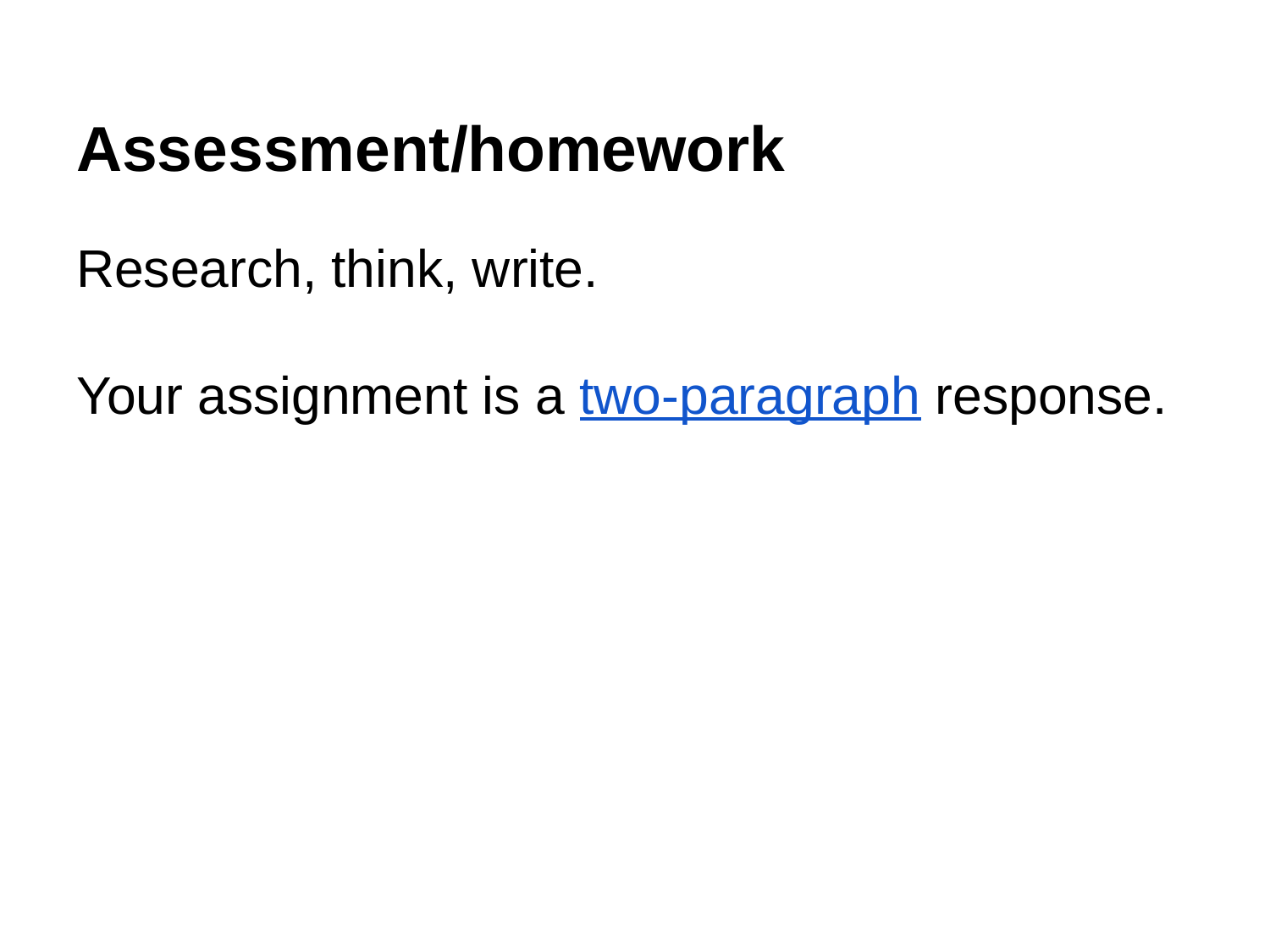

# Assessment/homework
Research, think, write.

Your assignment is a two-paragraph response.